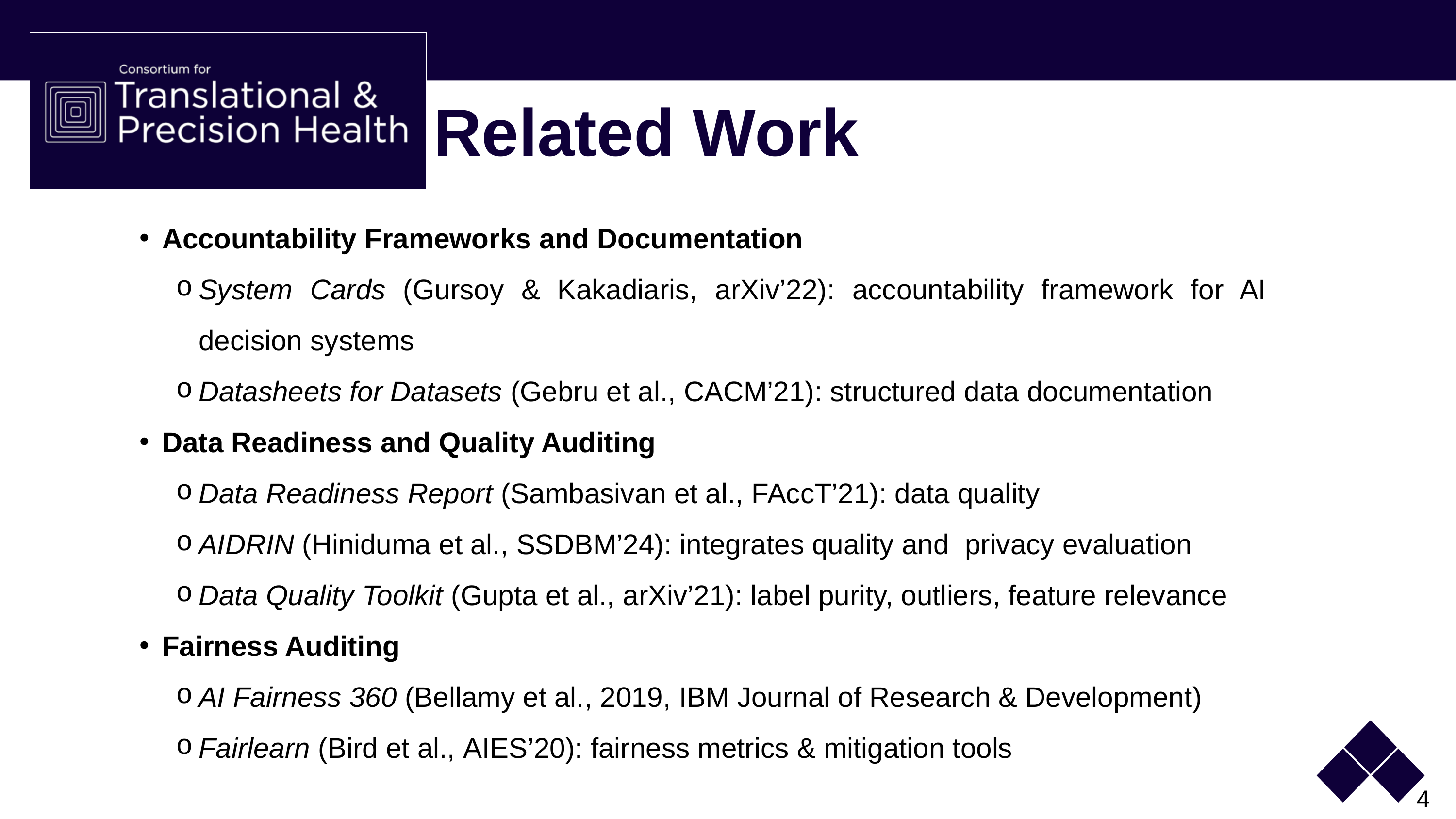

# Related Work
Accountability Frameworks and Documentation
System Cards (Gursoy & Kakadiaris, arXiv’22): accountability framework for AI decision systems
Datasheets for Datasets (Gebru et al., CACM’21): structured data documentation
Data Readiness and Quality Auditing
Data Readiness Report (Sambasivan et al., FAccT’21): data quality
AIDRIN (Hiniduma et al., SSDBM’24): integrates quality and  privacy evaluation
Data Quality Toolkit (Gupta et al., arXiv’21): label purity, outliers, feature relevance
Fairness Auditing
AI Fairness 360 (Bellamy et al., 2019, IBM Journal of Research & Development)
Fairlearn (Bird et al., AIES’20): fairness metrics & mitigation tools
4